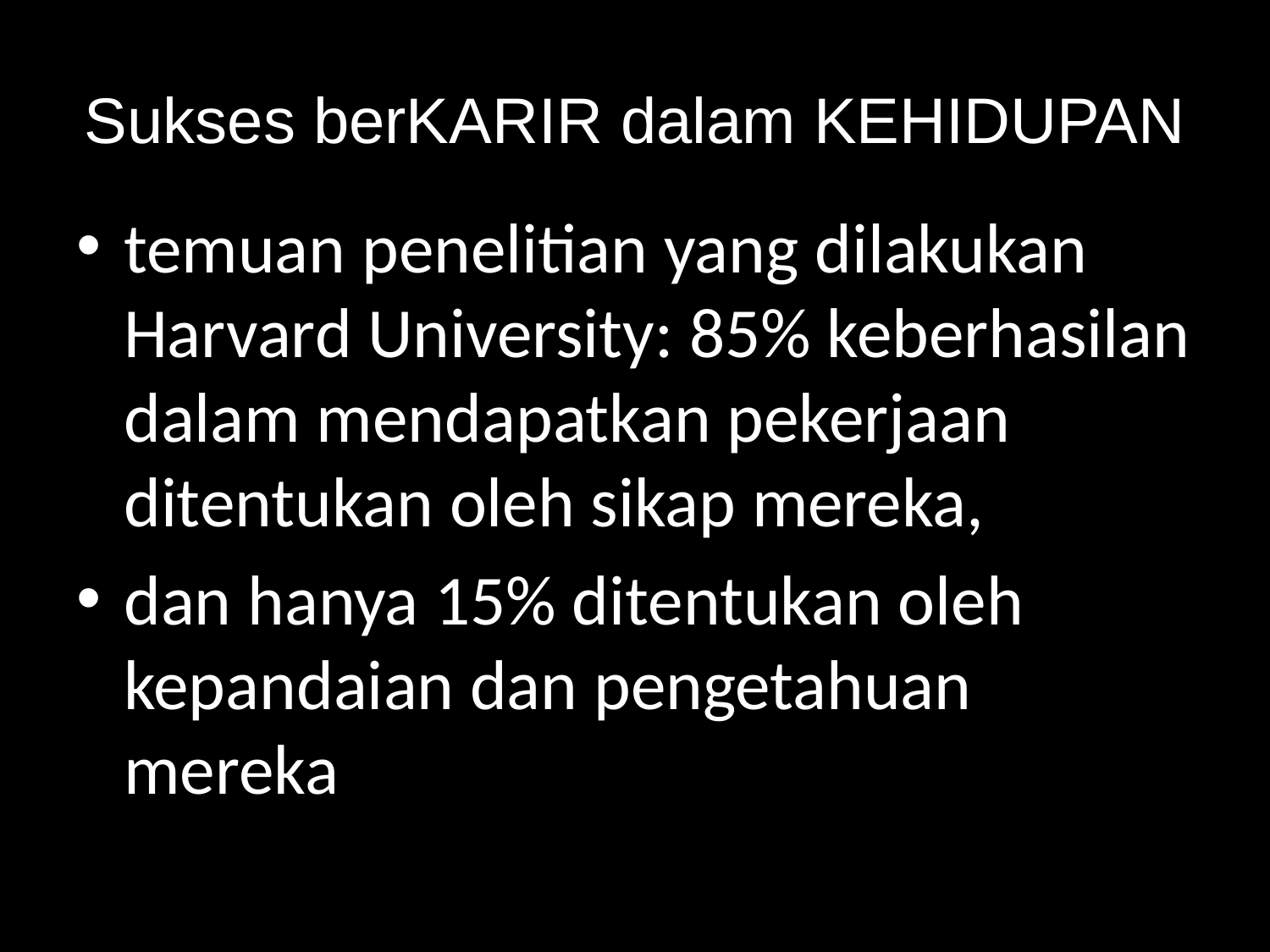

# Sukses berKARIR dalam KEHIDUPAN
temuan penelitian yang dilakukan Harvard University: 85% keberhasilan dalam mendapatkan pekerjaan ditentukan oleh sikap mereka,
dan hanya 15% ditentukan oleh kepandaian dan pengetahuan mereka